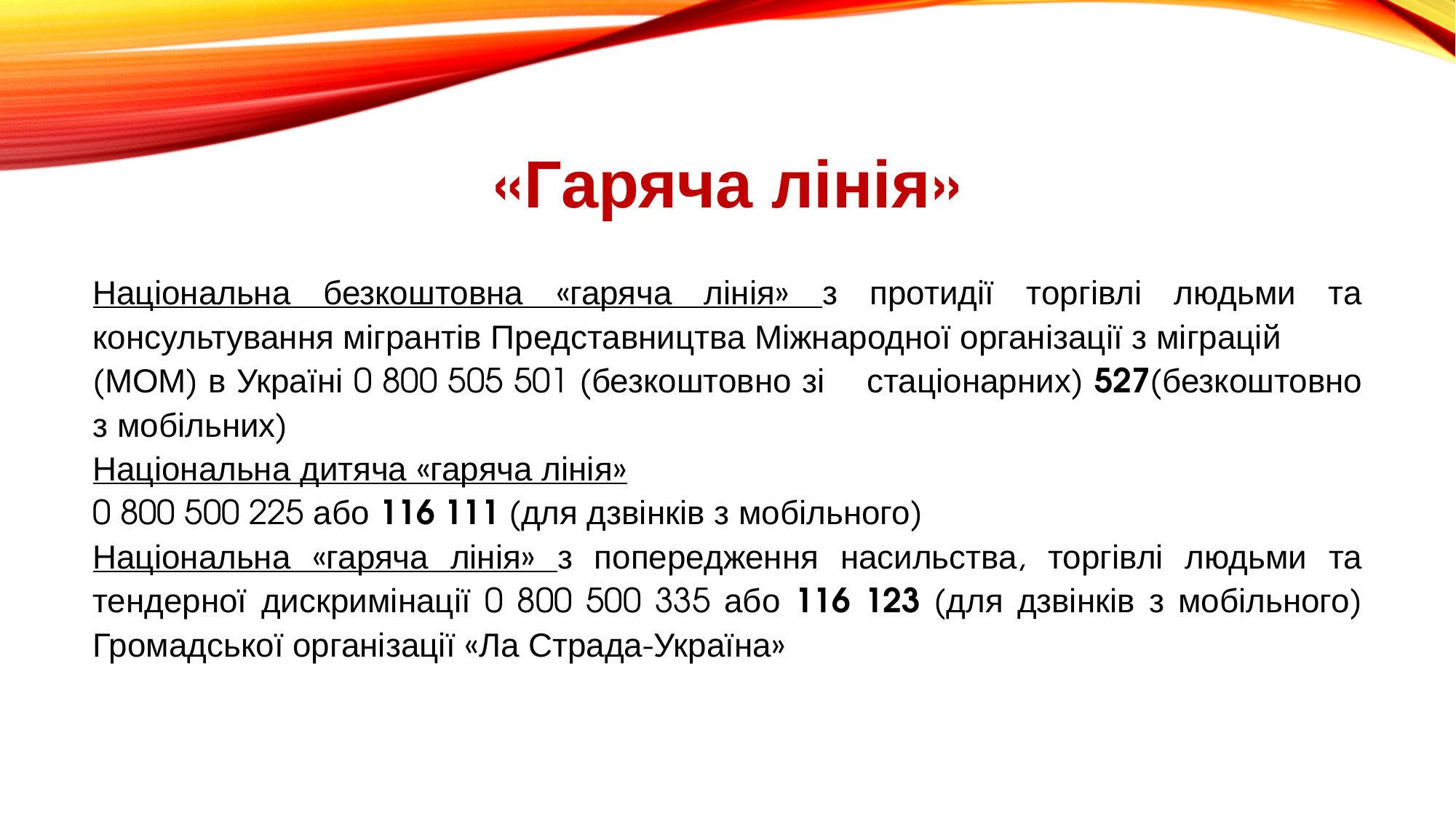

«Гаряча лінія»
Національна безкоштовна «гаряча лінія» з протидії торгівлі людьми та консультування мігрантів Представництва Міжнародної організації з міграцій
(МОМ) в Україні 0 800 505 501 (безкоштовно зі    стаціонарних) 527(безкоштовно з мобільних)
Національна дитяча «гаряча лінія»
0 800 500 225 або 116 111 (для дзвінків з мобільного)
Національна «гаряча лінія» з попередження насильства, торгівлі людьми та тендерної дискримінації 0 800 500 335 або 116 123 (для дзвінків з мобільного) Громадської організації «Ла Страда-Україна»